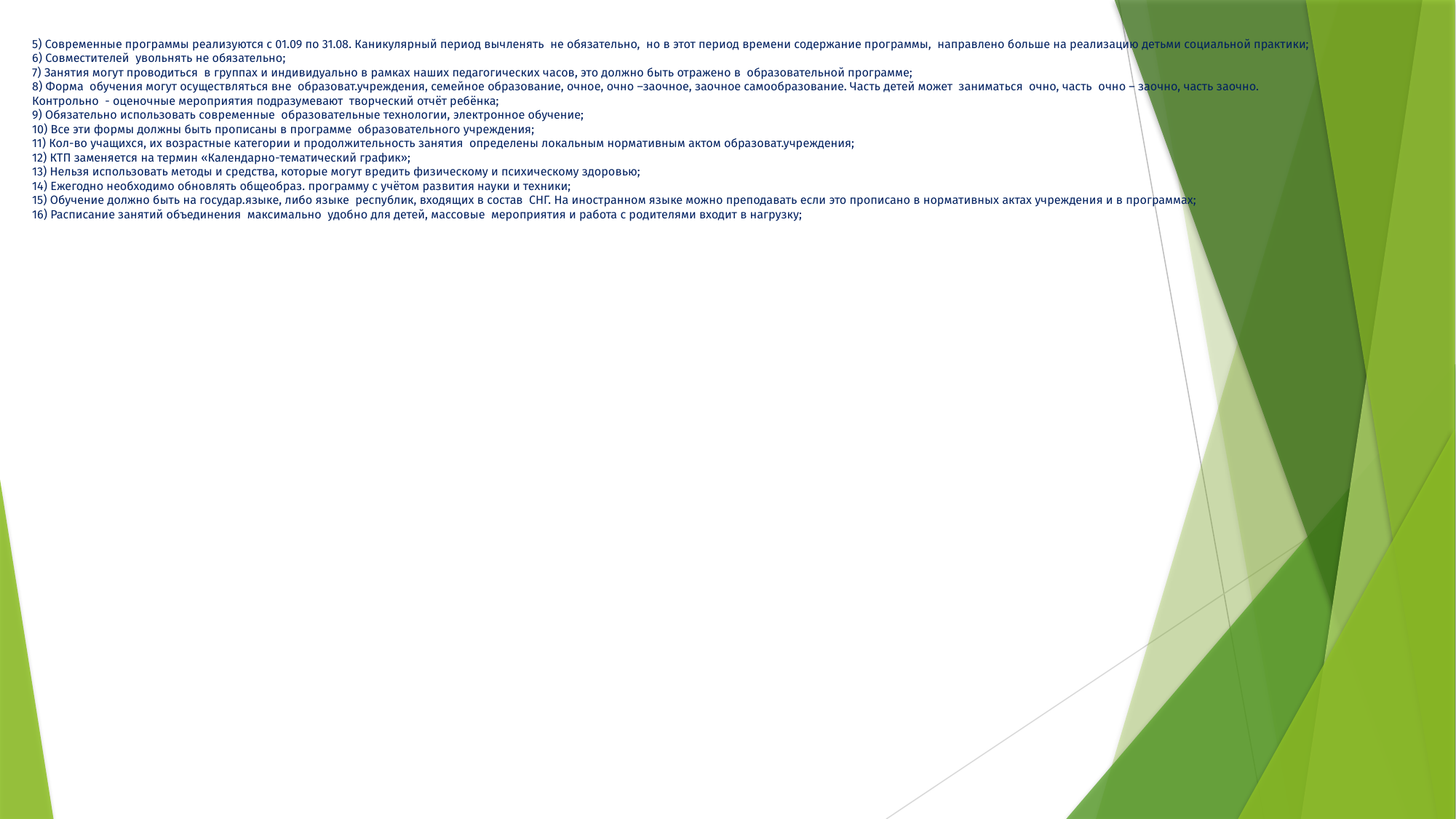

# 5) Современные программы реализуются с 01.09 по 31.08. Каникулярный период вычленять  не обязательно,  но в этот период времени содержание программы,  направлено больше на реализацию детьми социальной практики; 6) Совместителей  увольнять не обязательно; 7) Занятия могут проводиться  в группах и индивидуально в рамках наших педагогических часов, это должно быть отражено в  образовательной программе; 8) Форма  обучения могут осуществляться вне  образоват.учреждения, семейное образование, очное, очно –заочное, заочное самообразование. Часть детей может  заниматься  очно, часть  очно – заочно, часть заочно. Контрольно  - оценочные мероприятия подразумевают  творческий отчёт ребёнка; 9) Обязательно использовать современные  образовательные технологии, электронное обучение; 10) Все эти формы должны быть прописаны в программе  образовательного учреждения; 11) Кол-во учащихся, их возрастные категории и продолжительность занятия  определены локальным нормативным актом образоват.учреждения; 12) КТП заменяется на термин «Календарно-тематический график»; 13) Нельзя использовать методы и средства, которые могут вредить физическому и психическому здоровью; 14) Ежегодно необходимо обновлять общеобраз. программу с учётом развития науки и техники; 15) Обучение должно быть на государ.языке, либо языке  республик, входящих в состав  СНГ. На иностранном языке можно преподавать если это прописано в нормативных актах учреждения и в программах; 16) Расписание занятий объединения  максимально  удобно для детей, массовые  мероприятия и работа с родителями входит в нагрузку;